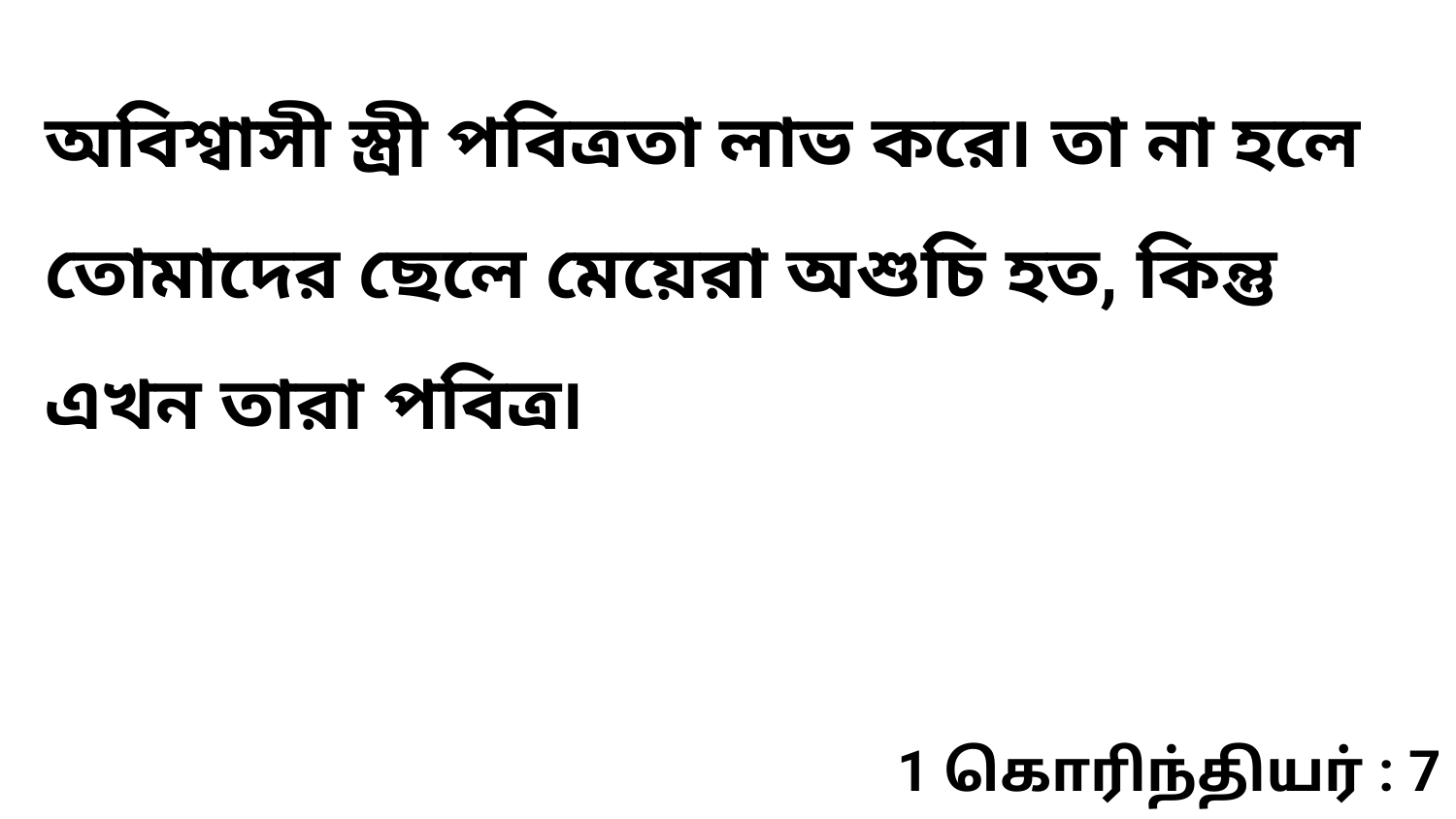

অবিশ্বাসী স্ত্রী পবিত্রতা লাভ করে৷ তা না হলে তোমাদের ছেলে মেয়েরা অশুচি হত, কিন্তু এখন তারা পবিত্র৷
1 கொரிந்தியர் : 7